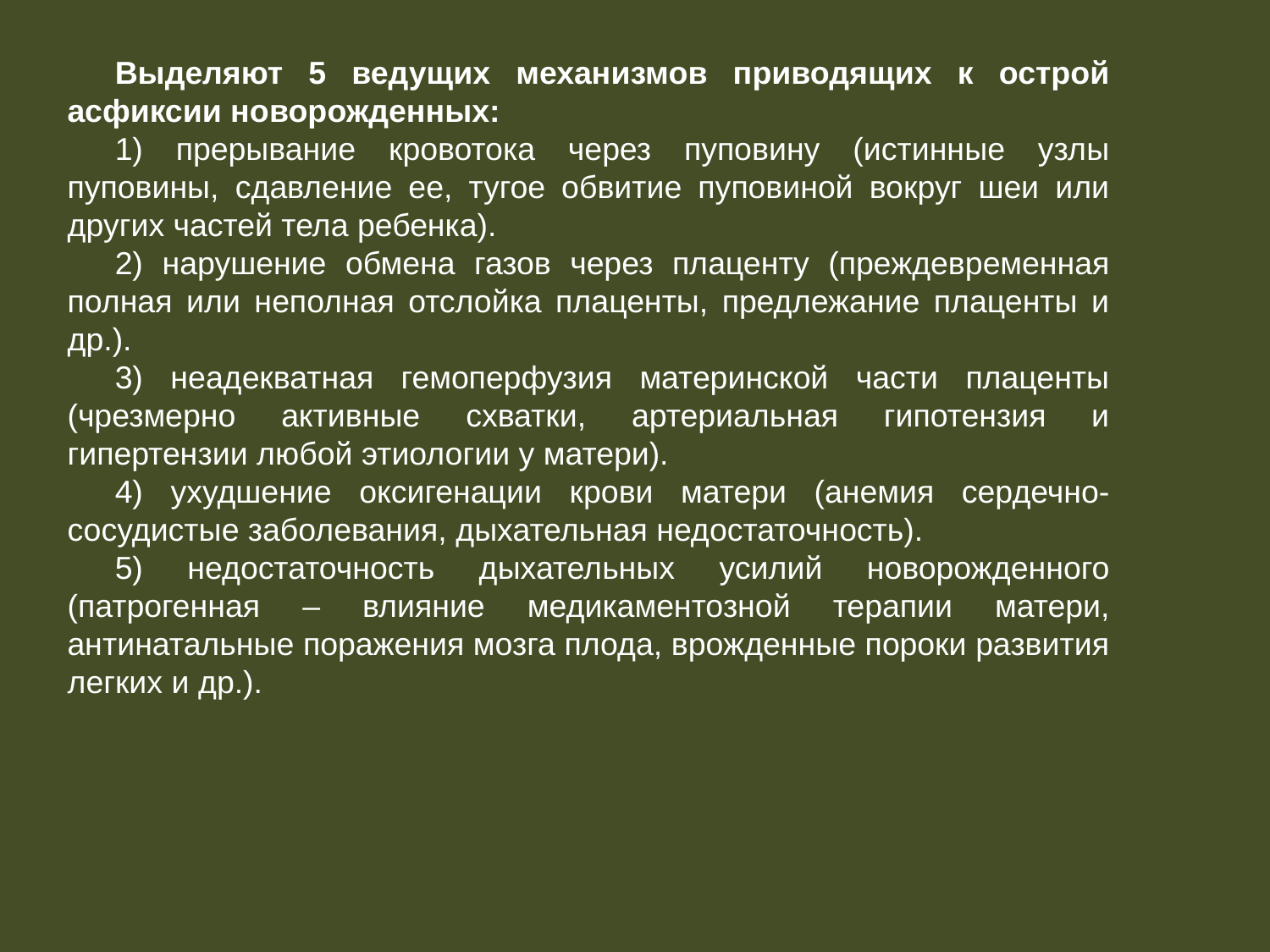

Выделяют 5 ведущих механизмов приводящих к острой асфиксии новорожденных:
1) прерывание кровотока через пуповину (истинные узлы пуповины, сдавление ее, тугое обвитие пуповиной вокруг шеи или других частей тела ребенка).
2) нарушение обмена газов через плаценту (преждевременная полная или неполная отслойка плаценты, предлежание плаценты и др.).
3) неадекватная гемоперфузия материнской части плаценты (чрезмерно активные схватки, артериальная гипотензия и гипертензии любой этиологии у матери).
4) ухудшение оксигенации крови матери (анемия сердечно- сосудистые заболевания, дыхательная недостаточность).
5) недостаточность дыхательных усилий новорожденного (патрогенная – влияние медикаментозной терапии матери, антинатальные поражения мозга плода, врожденные пороки развития легких и др.).